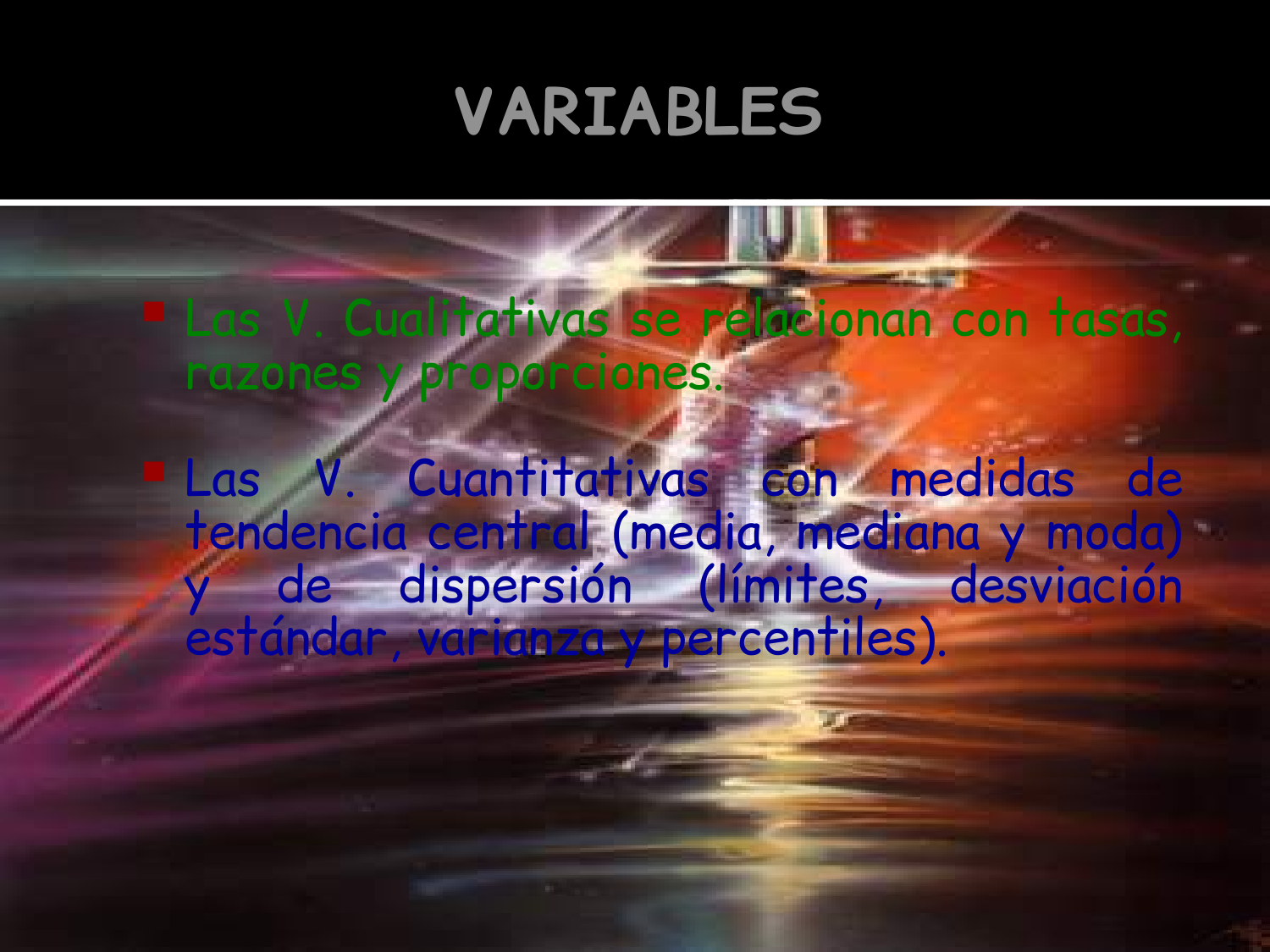

# VARIABLES
Las V. Cualitativas se relacionan con tasas, razones y proporciones.

Las V. Cuantitativas con medidas de tendencia central (media, mediana y moda) y de dispersión (límites, desviación estándar, varianza y percentiles).